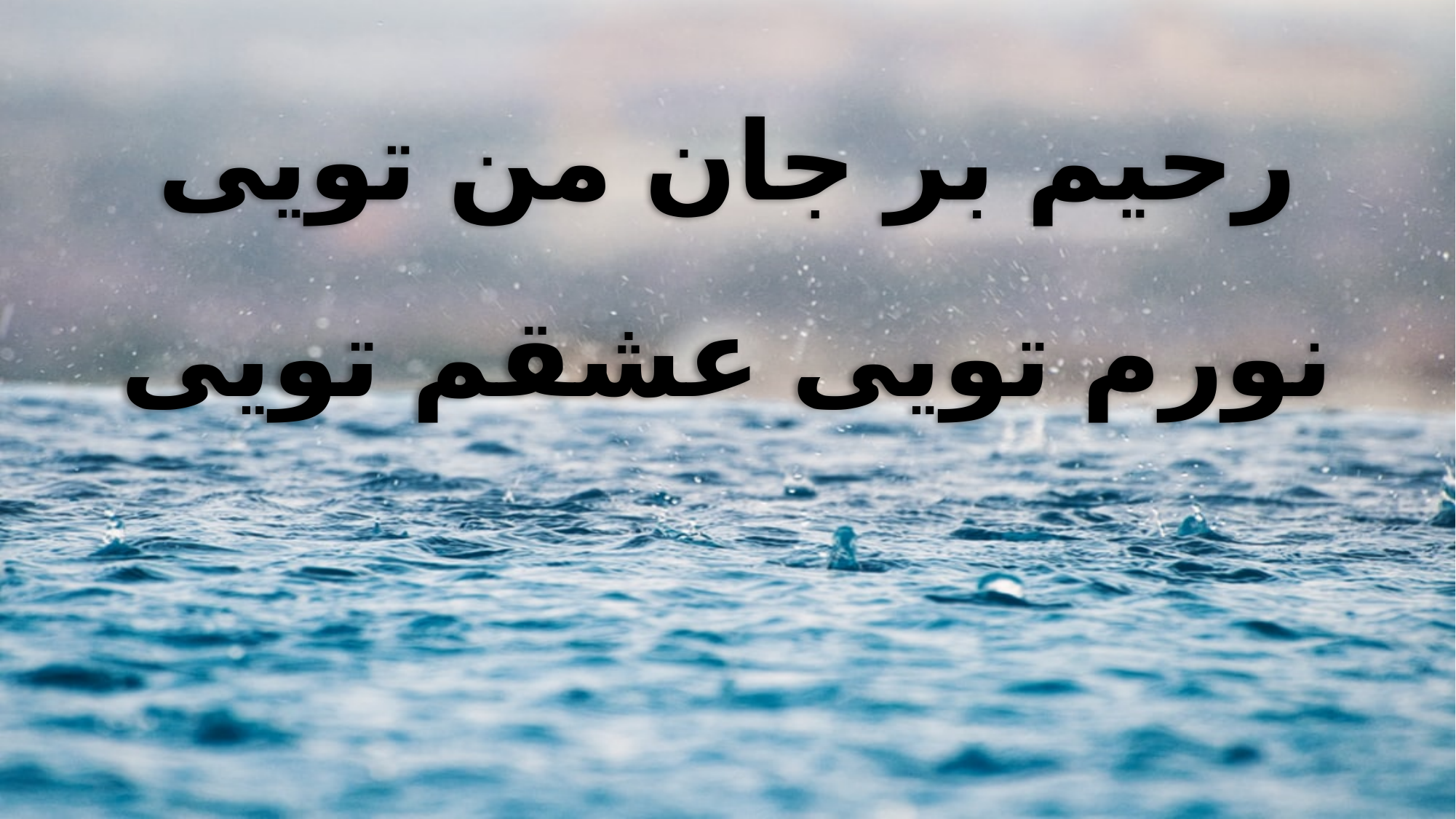

رحیم بر جان من تویی
نورم تویی عشقم تویی